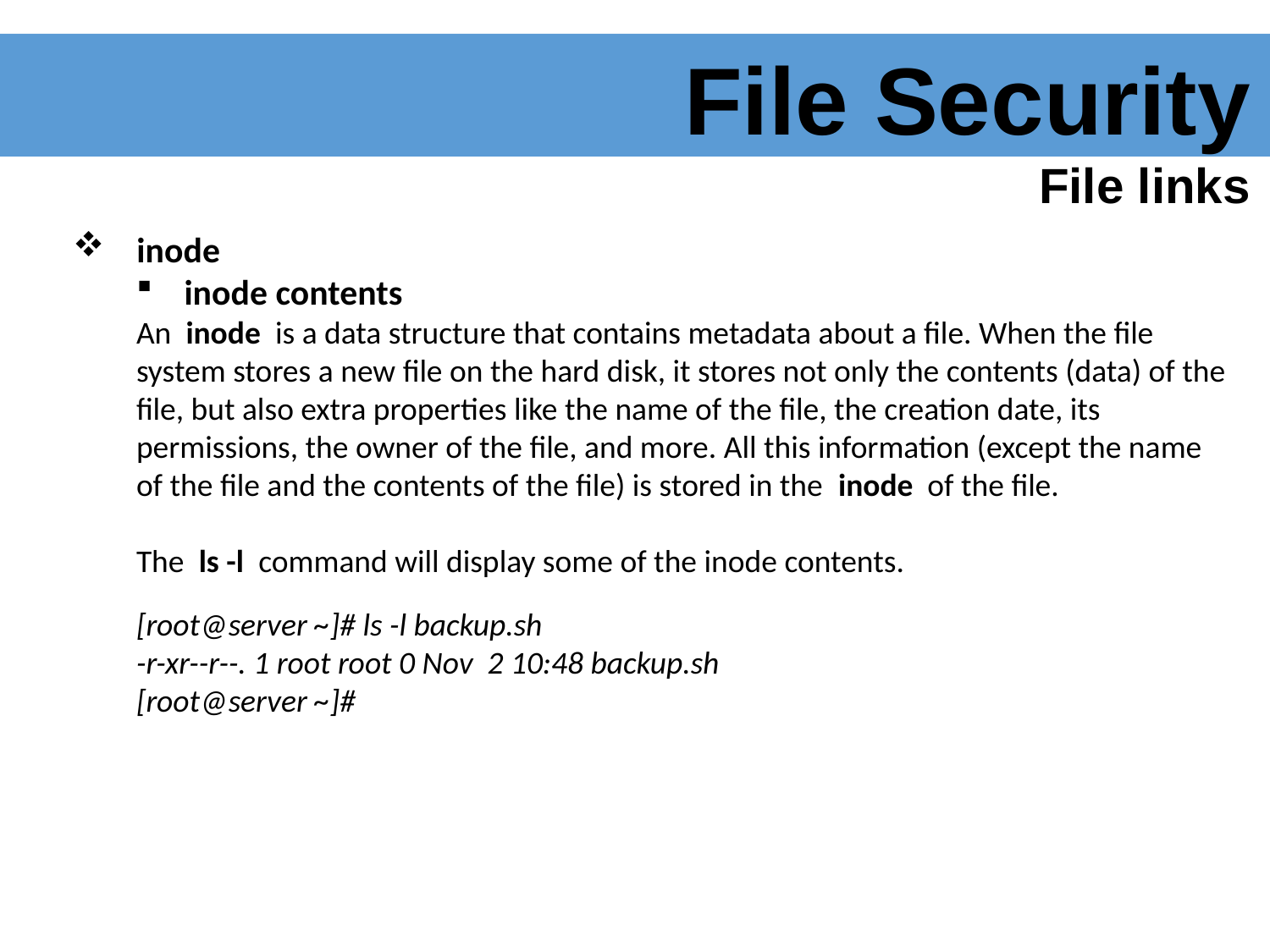

File Security
  File links
  inode
 inode contents
An  inode  is a data structure that contains metadata about a file. When the file system stores a new file on the hard disk, it stores not only the contents (data) of the file, but also extra properties like the name of the file, the creation date, its permissions, the owner of the file, and more. All this information (except the name of the file and the contents of the file) is stored in the  inode  of the file.

The  ls -l  command will display some of the inode contents.

[root@server ~]# ls -l backup.sh
-r-xr--r--. 1 root root 0 Nov  2 10:48 backup.sh
[root@server ~]#